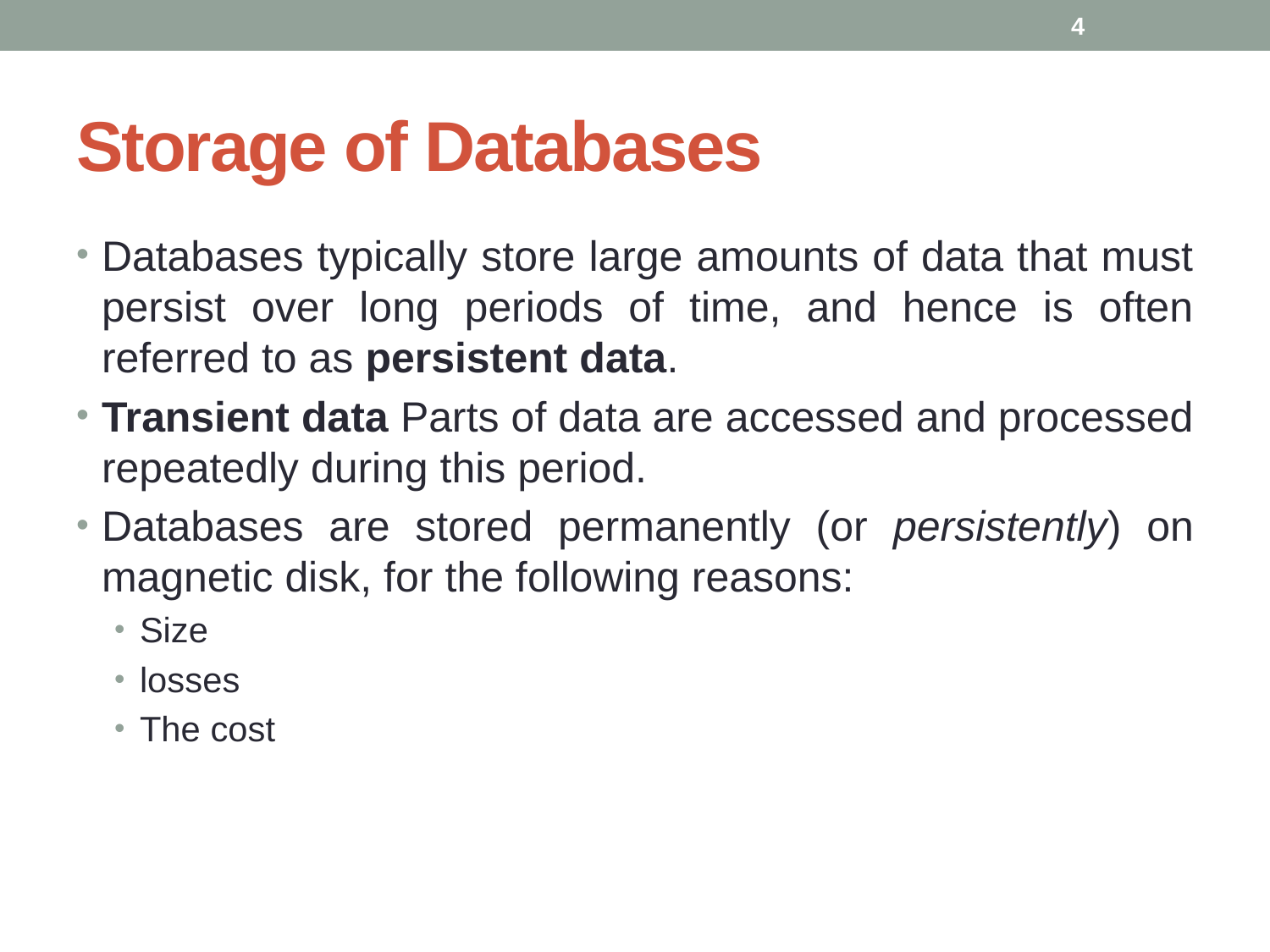

4
# Storage of Databases
Databases typically store large amounts of data that must persist over long periods of time, and hence is often referred to as persistent data.
Transient data Parts of data are accessed and processed repeatedly during this period.
Databases are stored permanently (or persistently) on magnetic disk, for the following reasons:
Size
losses
The cost